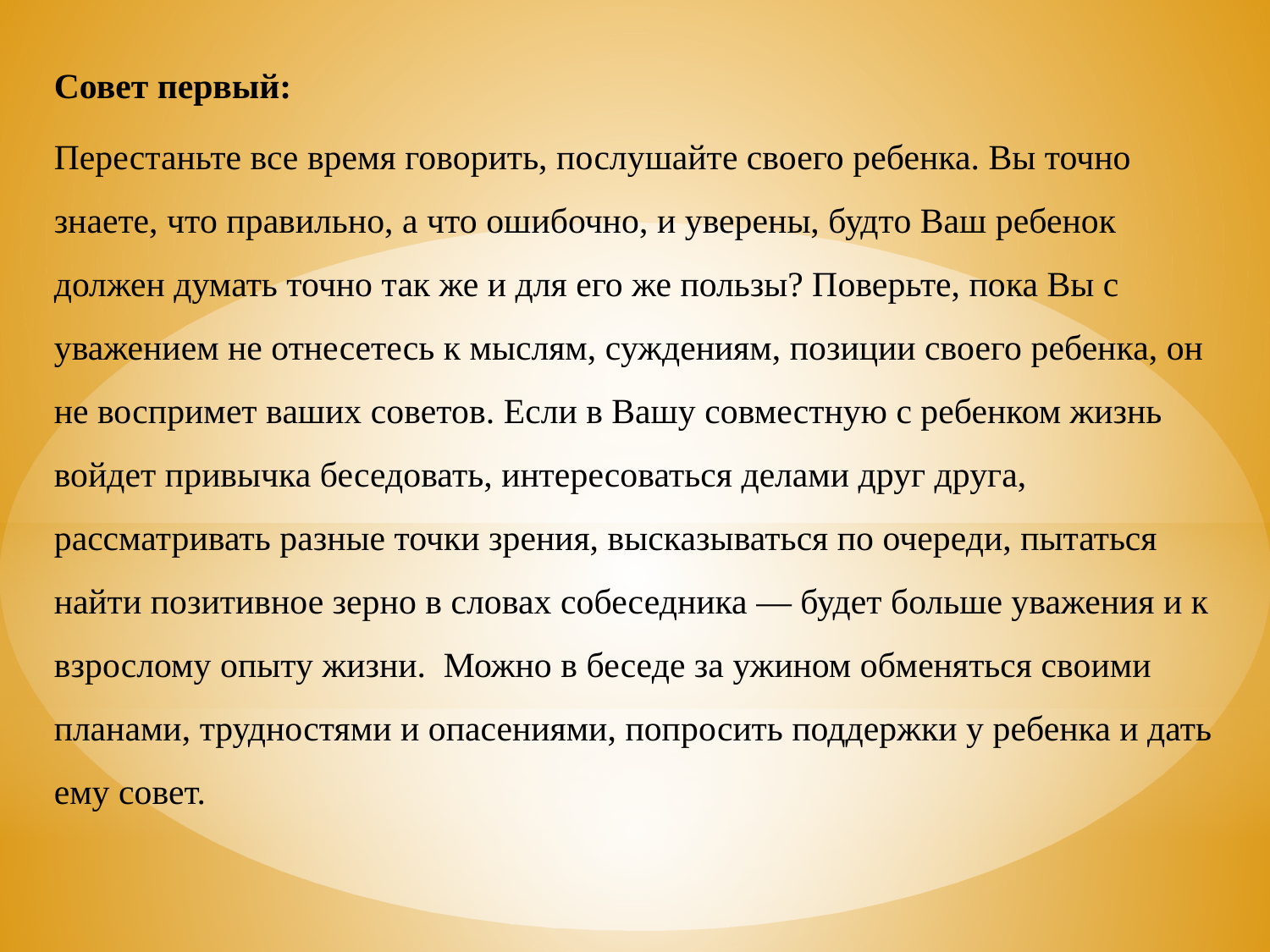

Совет первый:
Перестаньте все время говорить, послушайте своего ребенка. Вы точно знаете, что правильно, а что ошибочно, и уверены, будто Ваш ребенок должен думать точно так же и для его же пользы? Поверьте, пока Вы с уважением не отнесетесь к мыслям, суждениям, позиции своего ребенка, он не воспримет ваших советов. Если в Вашу совместную с ребенком жизнь войдет привычка беседовать, интересоваться делами друг друга, рассматривать разные точки зрения, высказываться по очереди, пытаться найти позитивное зерно в словах собеседника — будет больше уважения и к взрослому опыту жизни.  Можно в беседе за ужином обменяться своими планами, трудностями и опасениями, попросить поддержки у ребенка и дать ему совет.